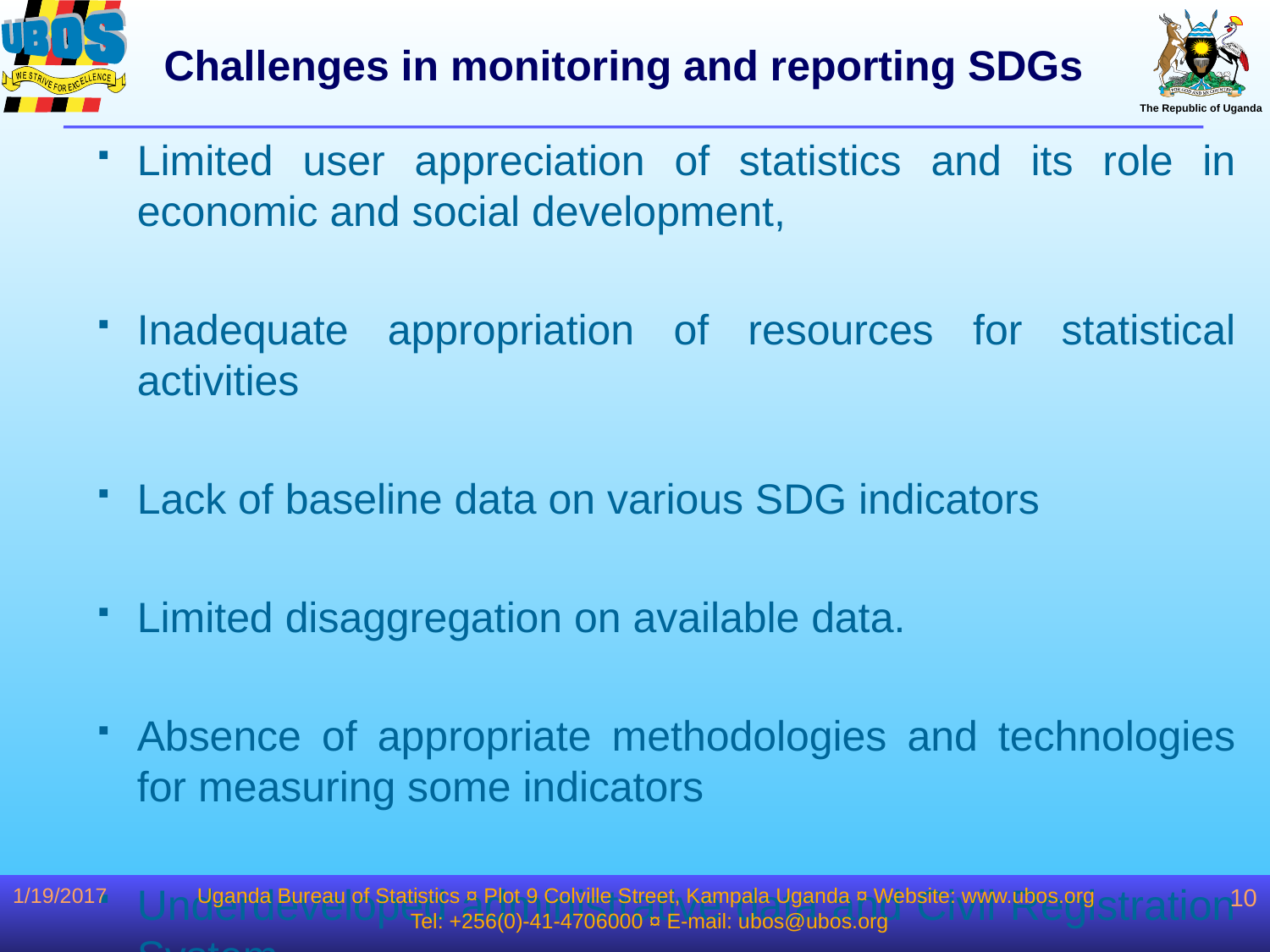

# Challenges in monitoring and reporting SDGs
Limited user appreciation of statistics and its role in economic and social development,

Inadequate appropriation of resources for statistical activities

Lack of baseline data on various SDG indicators

Limited disaggregation on available data.

Absence of appropriate methodologies and technologies for measuring some indicators

Underdeveloped administrative data and Civil Registration System

1/19/2017
Uganda Bureau of Statistics ¤ Plot 9 Colville Street, Kampala Uganda ¤ Website: www.ubos.org
Tel: +256(0)-41-4706000 ¤ E-mail: ubos@ubos.org
10